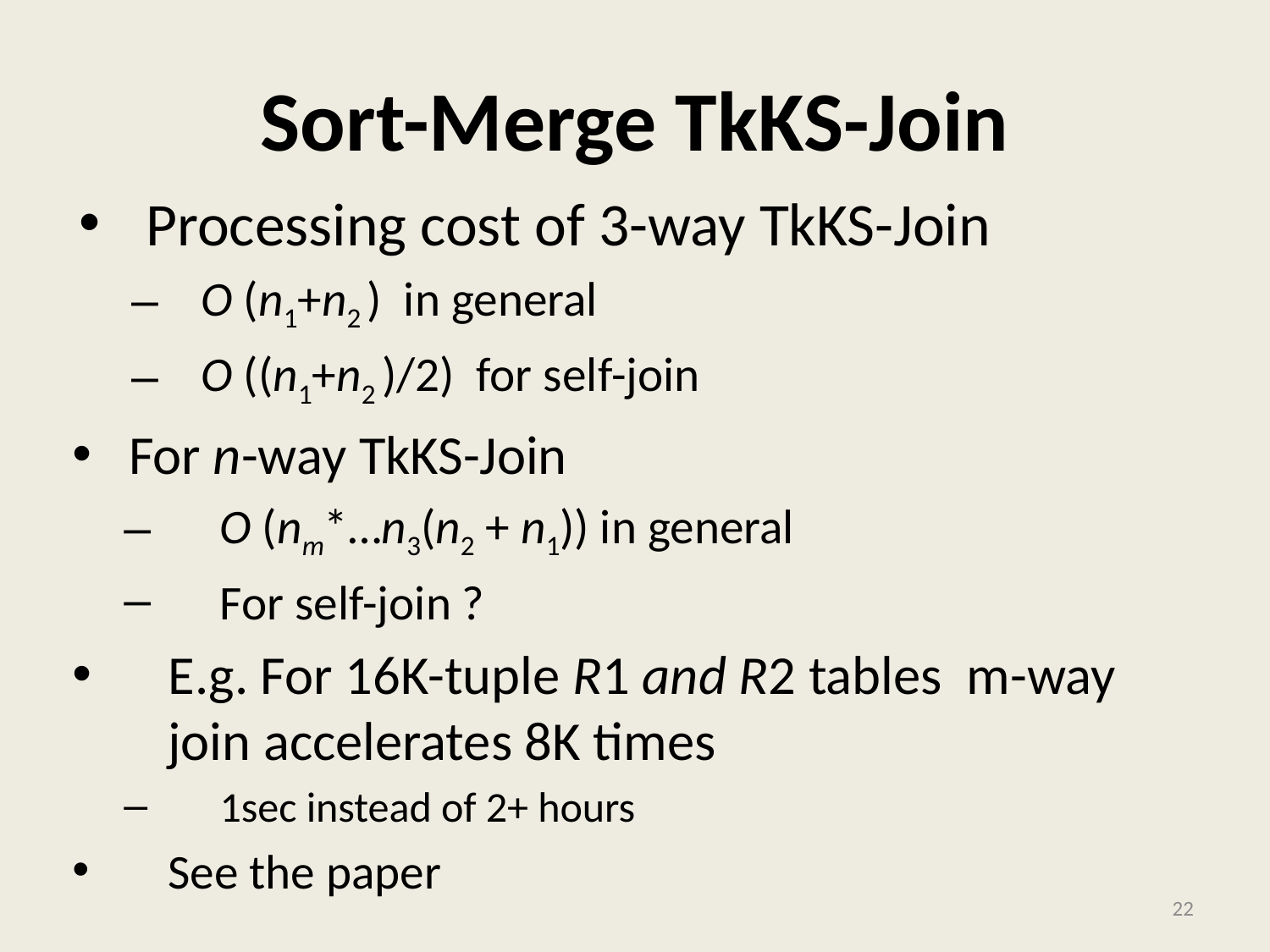

# Sort-Merge TkKS-Join
Processing cost of 3-way TkKS-Join
   O (n1+n2 )  in general
   O ((n1+n2 )/2)  for self-join
 For n-way TkKS-Join
O (nm*…n3(n2 + n1)) in general
For self-join ?
E.g. For 16K-tuple R1 and R2 tables  m-way join accelerates 8K times
1sec instead of 2+ hours
See the paper
22